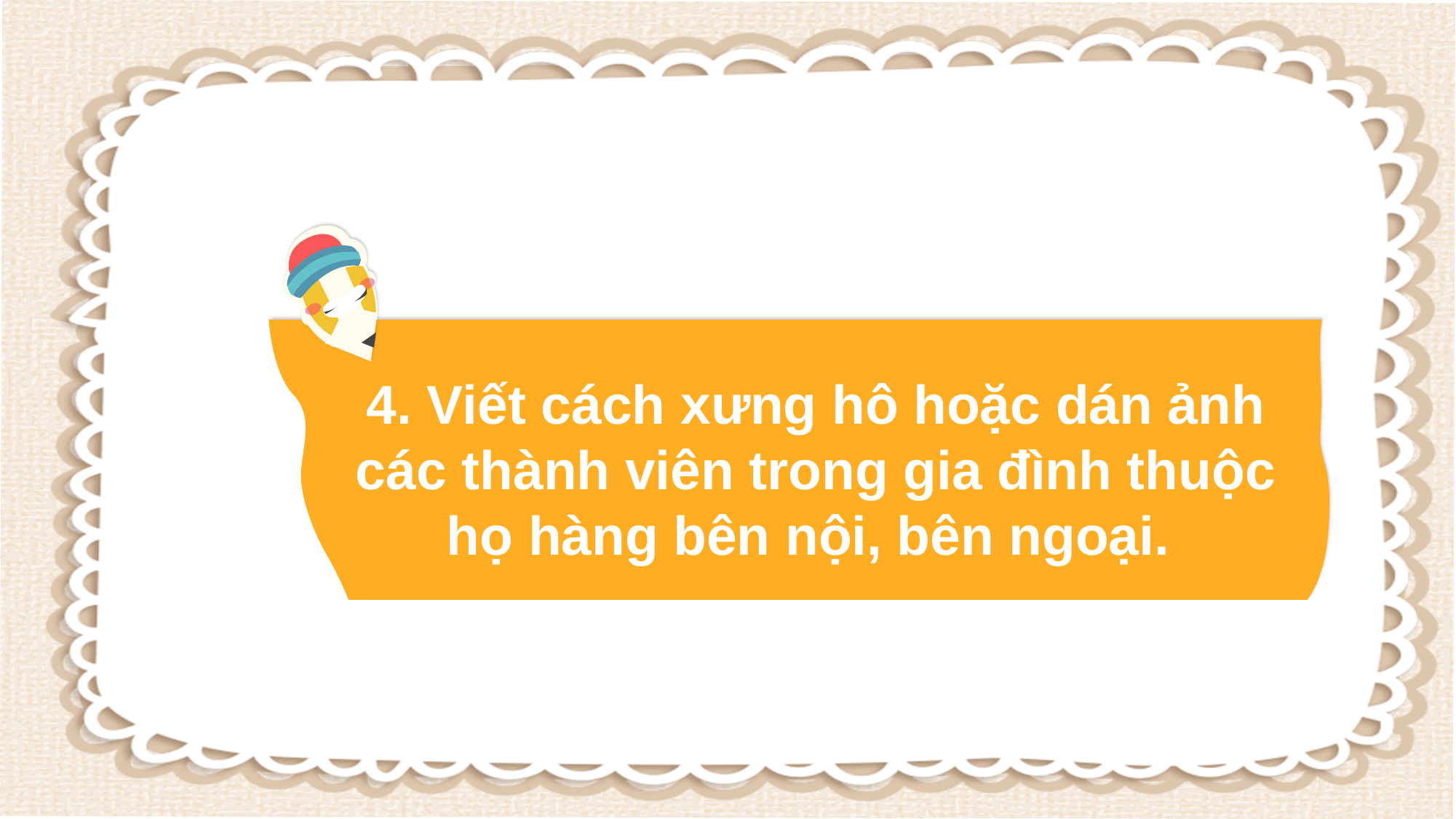

4. Viết cách xưng hô hoặc dán ảnh các thành viên trong gia đình thuộc họ hàng bên nội, bên ngoại.